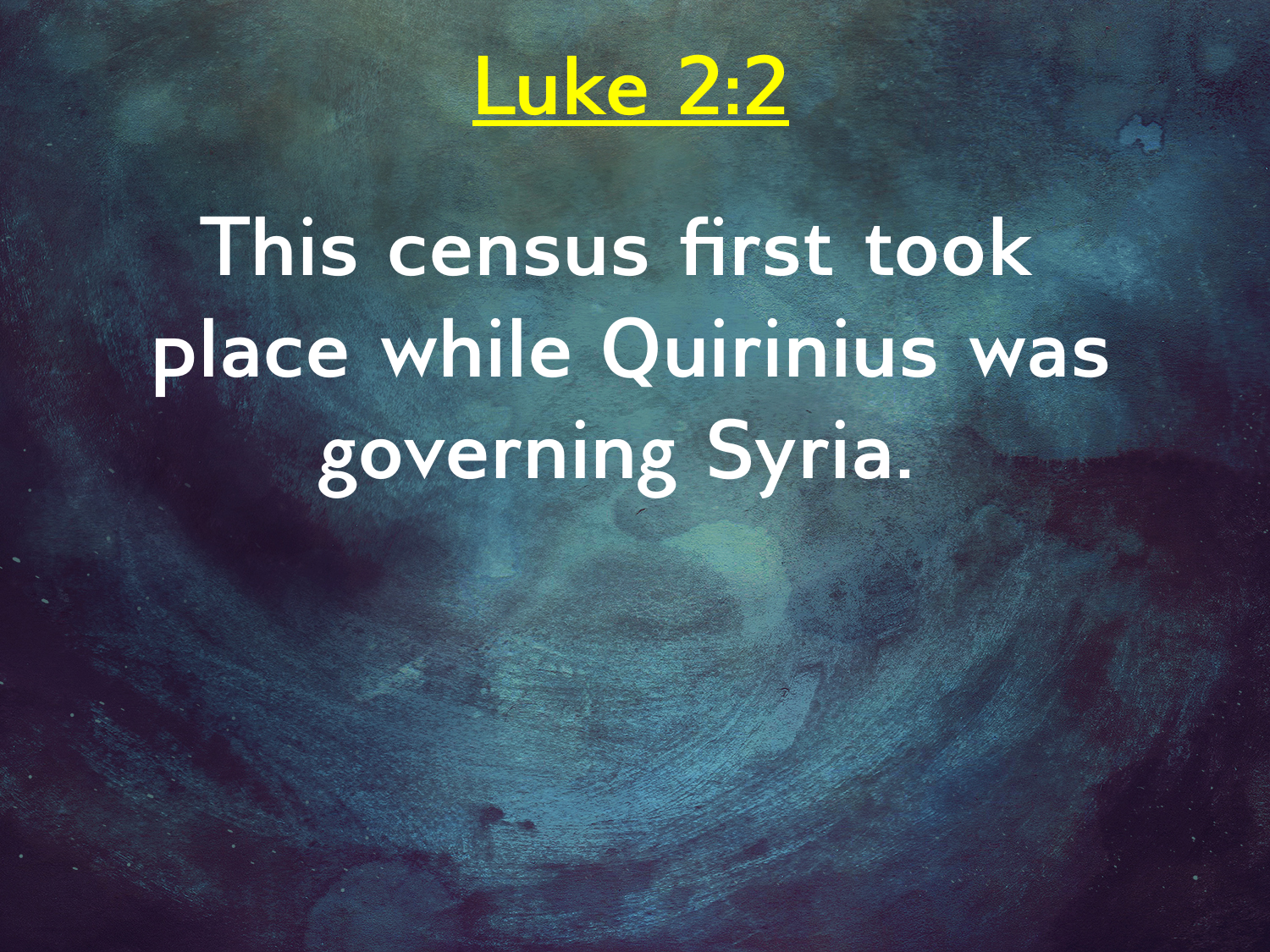

Luke 2:2

This census first took
place while Quirinius was governing Syria.